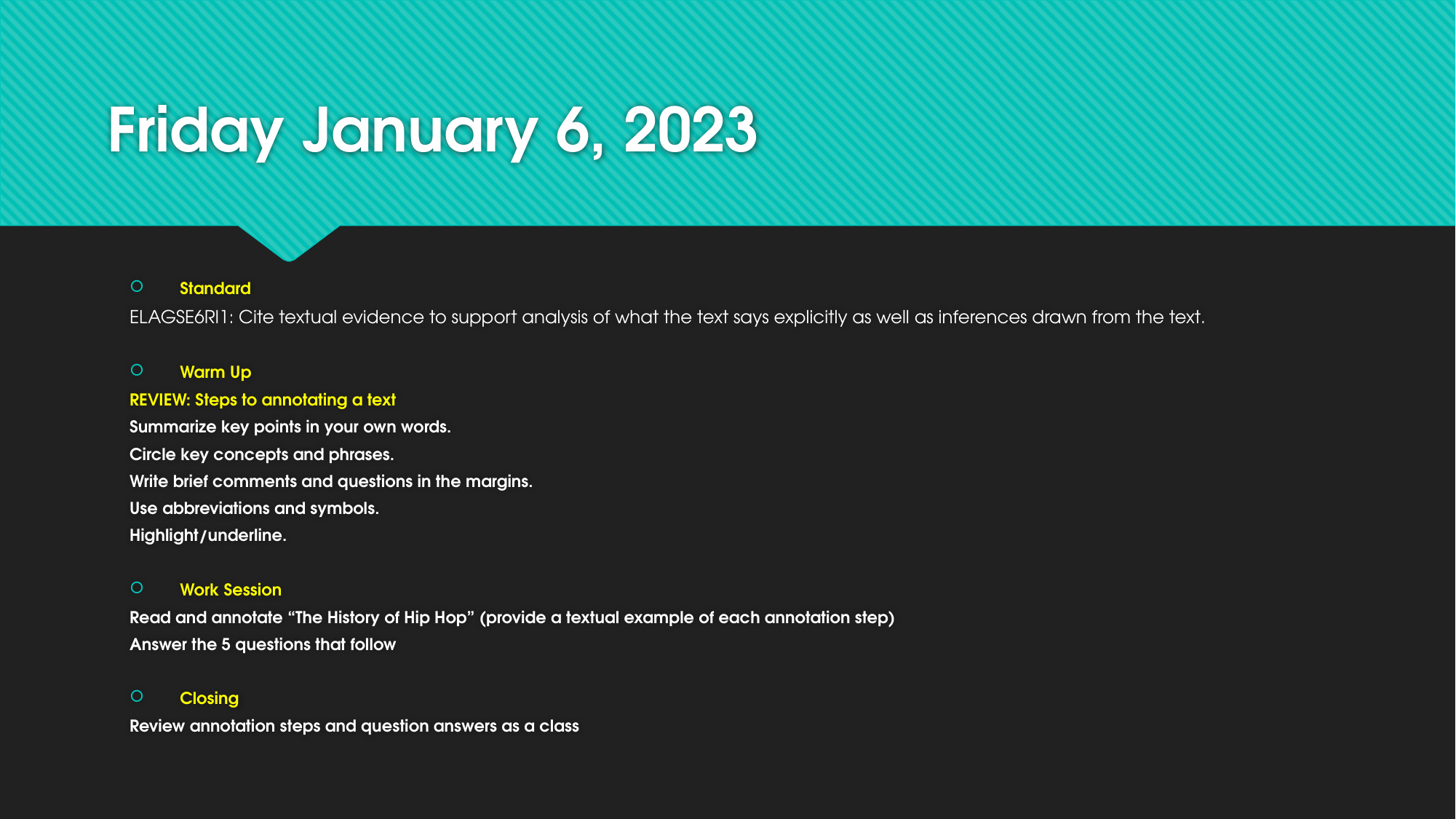

# Friday January 6, 2023

Standard
ELAGSE6RI1: Cite textual evidence to support analysis of what the text says explicitly as well as inferences drawn from the text.

Warm Up
REVIEW: Steps to annotating a text
Summarize key points in your own words.
Circle key concepts and phrases.
Write brief comments and questions in the margins.
Use abbreviations and symbols.
Highlight/underline.

Work Session
Read and annotate “The History of Hip Hop” (provide a textual example of each annotation step)
Answer the 5 questions that follow

Closing
Review annotation steps and question answers as a class